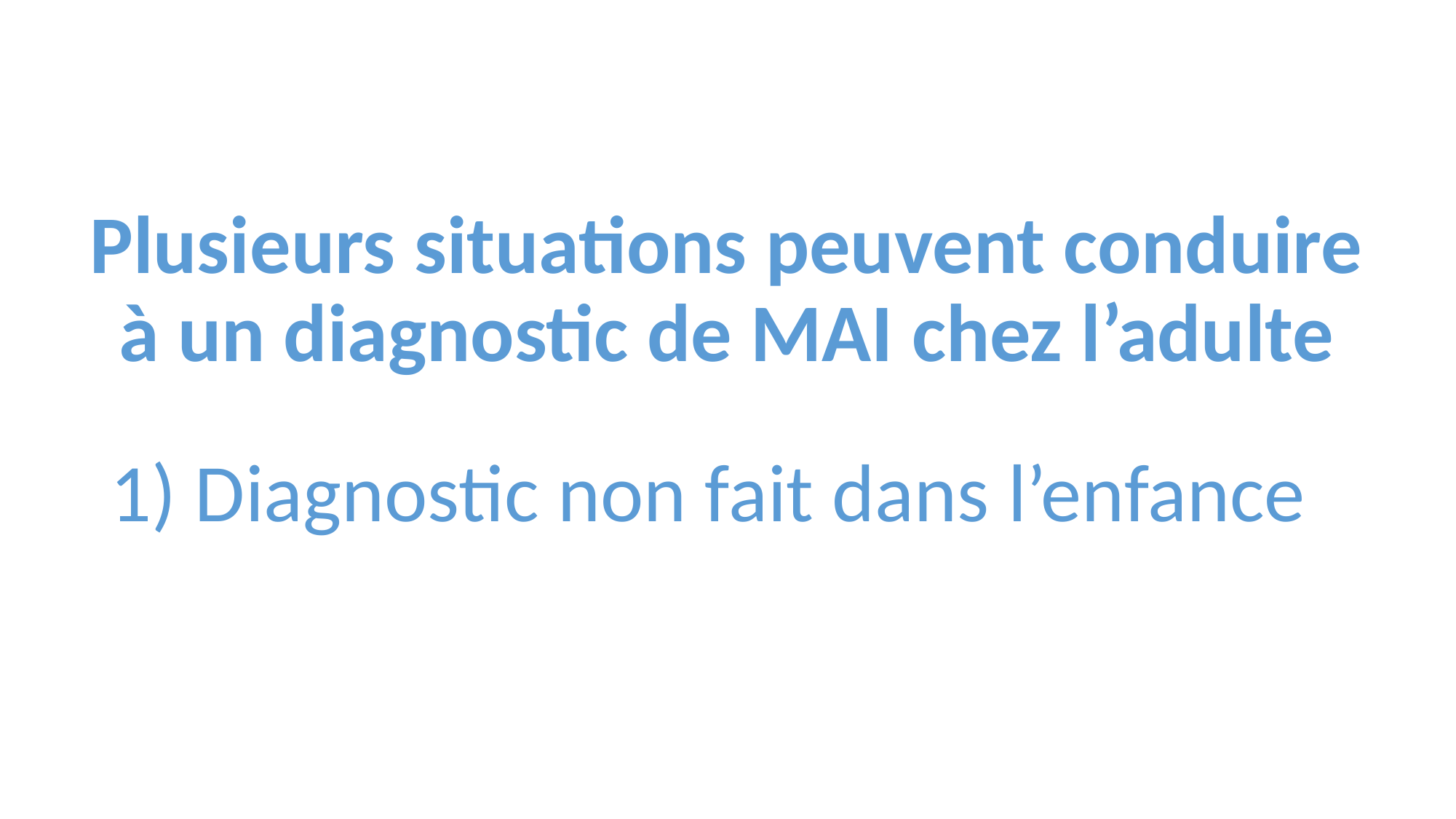

Plusieurs situations peuvent conduire à un diagnostic de MAI chez l’adulte
# 1) Diagnostic non fait dans l’enfance